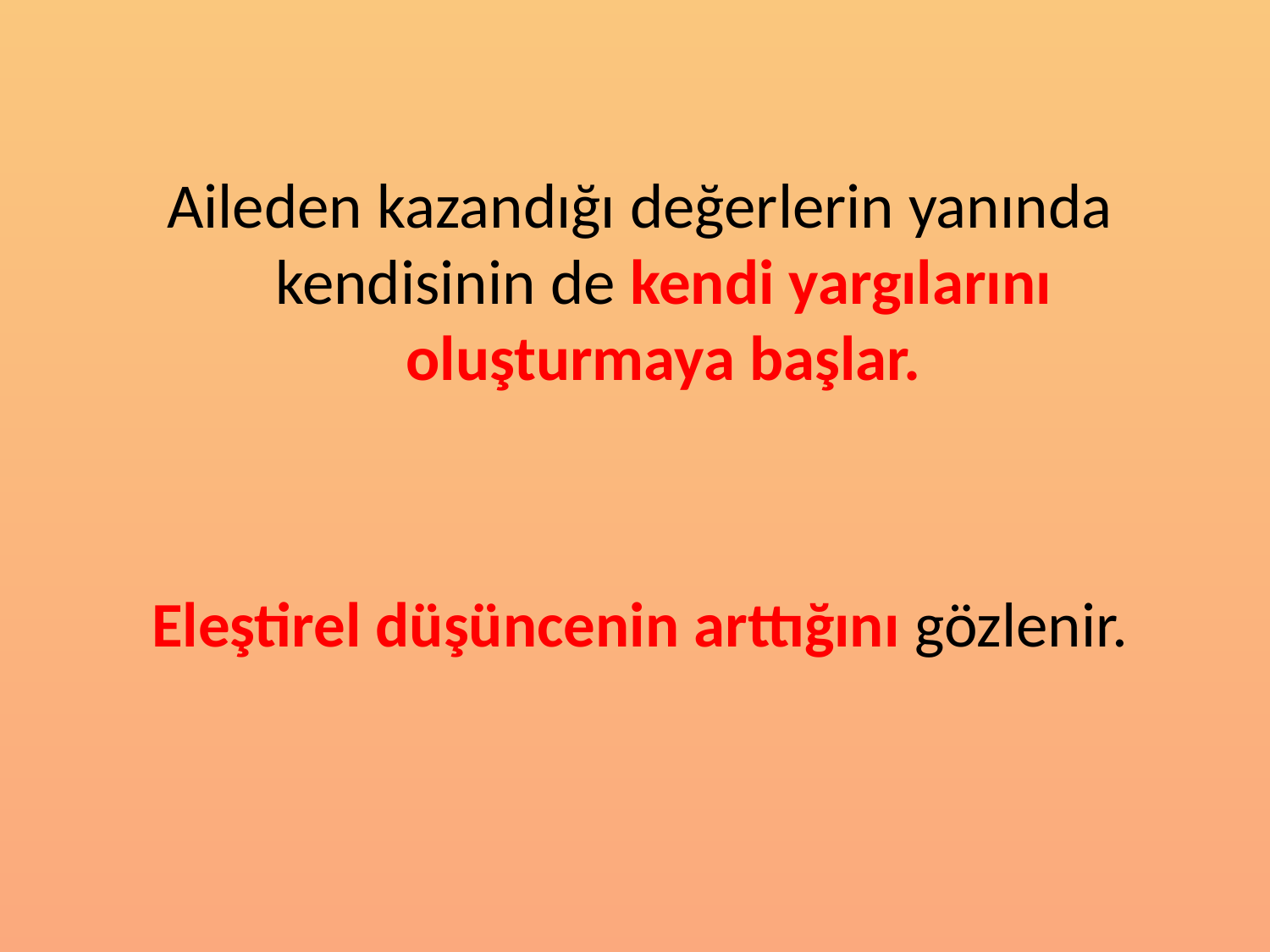

Aileden kazandığı değerlerin yanında kendisinin de kendi yargılarını oluşturmaya başlar.

Eleştirel düşüncenin arttığını gözlenir.